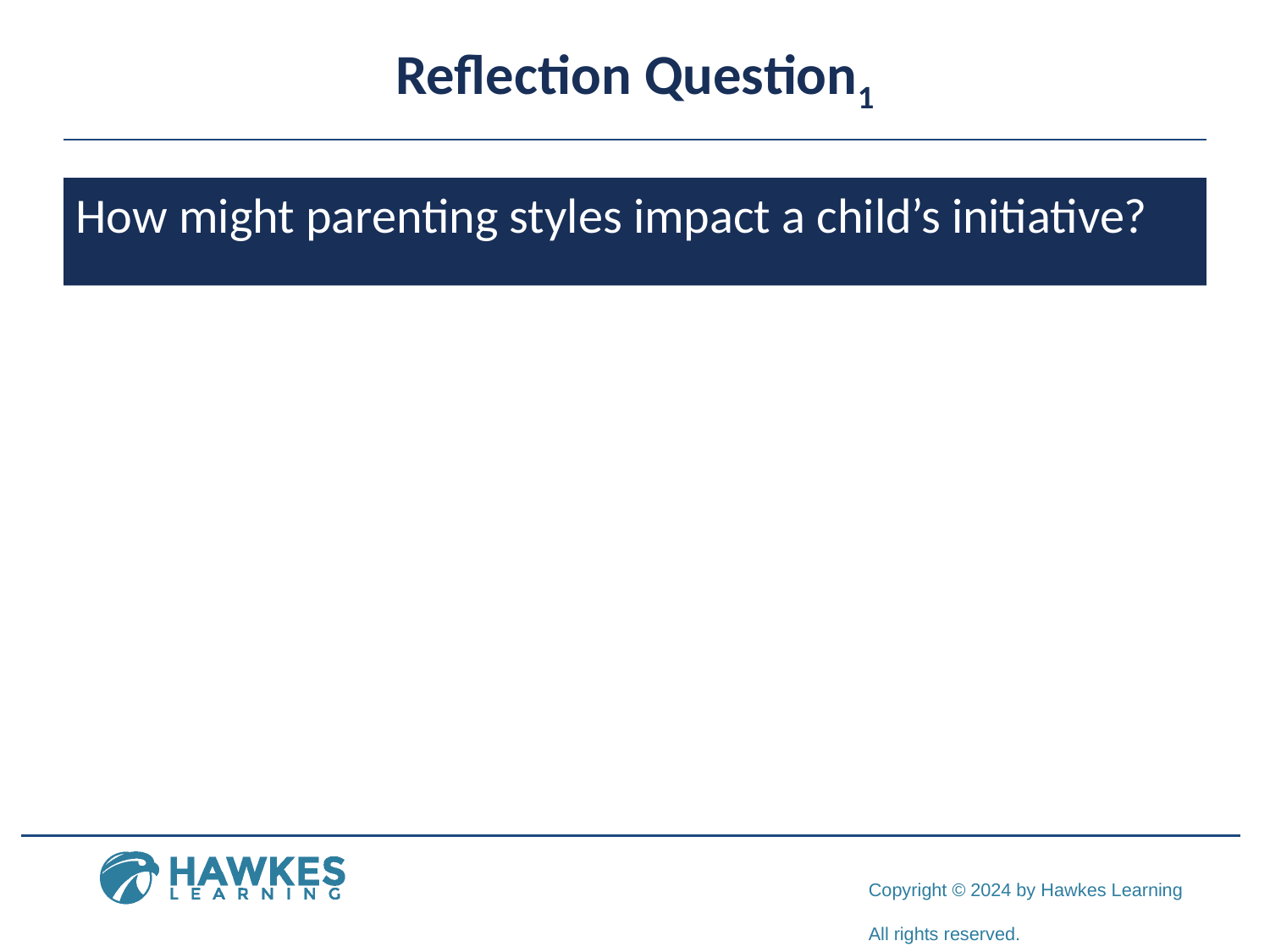

# Reflection Question1
How might parenting styles impact a child’s initiative?